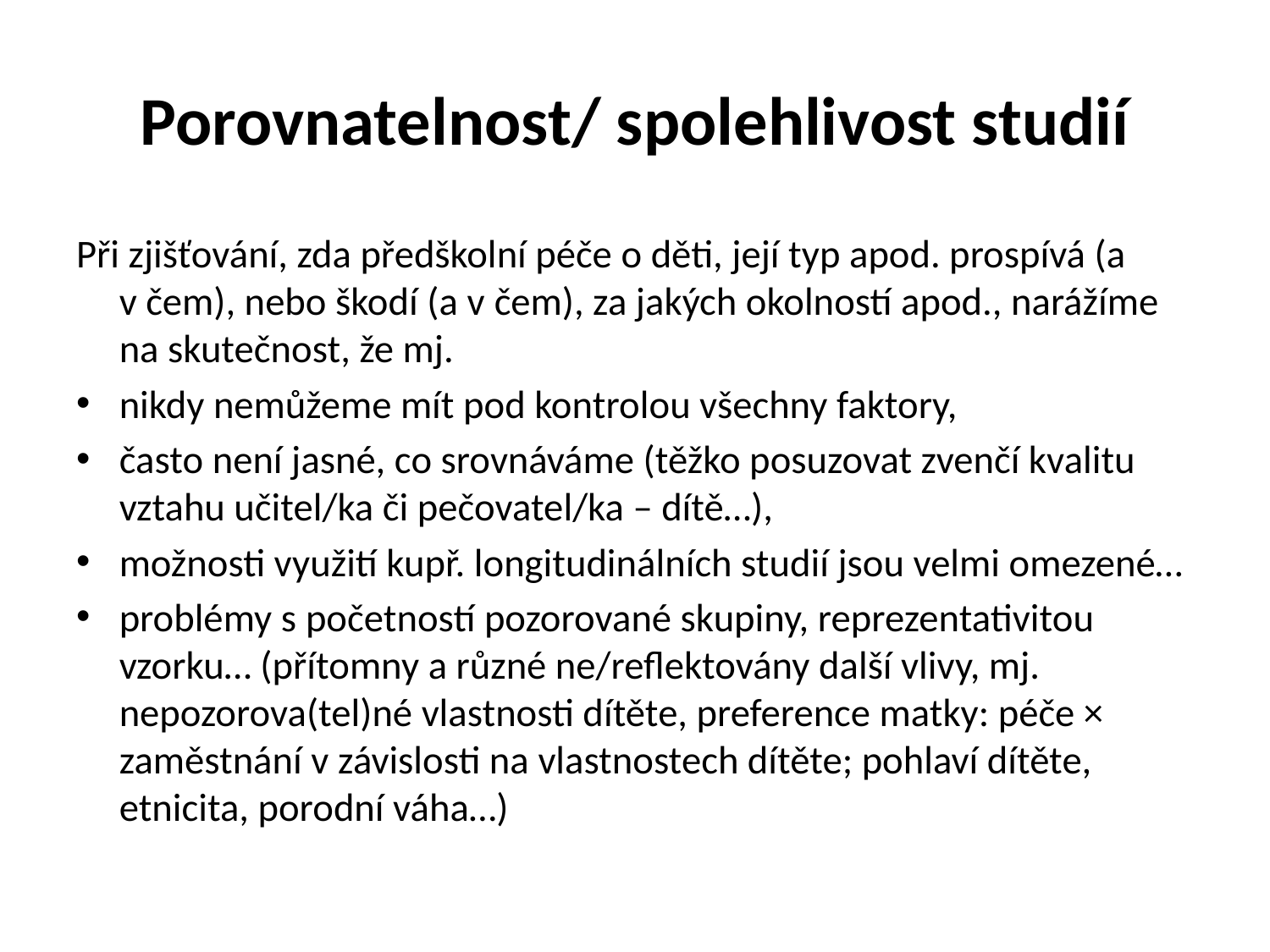

# Porovnatelnost/ spolehlivost studií
Při zjišťování, zda předškolní péče o děti, její typ apod. prospívá (a v čem), nebo škodí (a v čem), za jakých okolností apod., narážíme na skutečnost, že mj.
nikdy nemůžeme mít pod kontrolou všechny faktory,
často není jasné, co srovnáváme (těžko posuzovat zvenčí kvalitu vztahu učitel/ka či pečovatel/ka – dítě…),
možnosti využití kupř. longitudinálních studií jsou velmi omezené…
problémy s početností pozorované skupiny, reprezentativitou vzorku… (přítomny a různé ne/reflektovány další vlivy, mj. nepozorova(tel)né vlastnosti dítěte, preference matky: péče × zaměstnání v závislosti na vlastnostech dítěte; pohlaví dítěte, etnicita, porodní váha…)